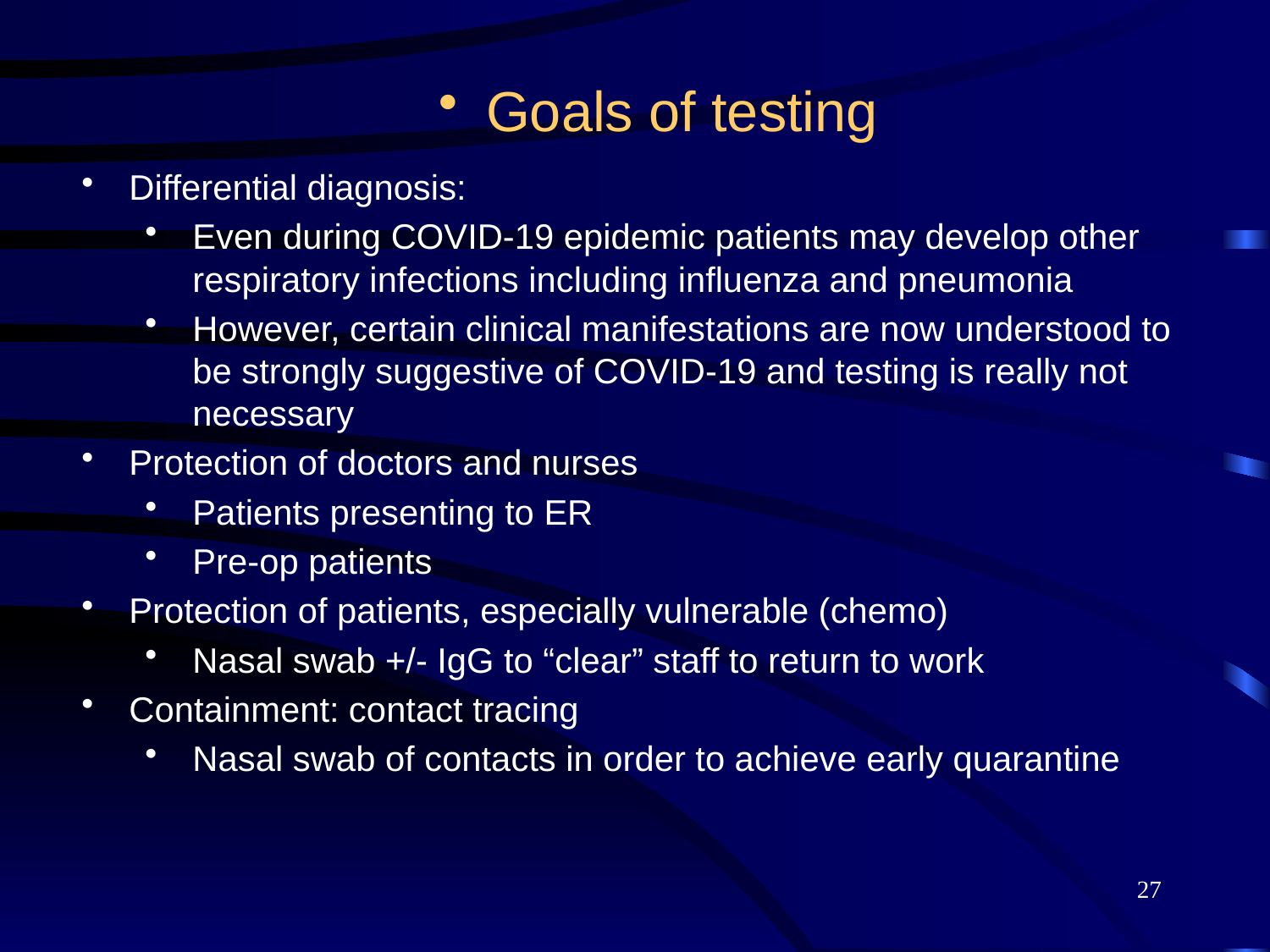

Goals of testing
Differential diagnosis:
Even during COVID-19 epidemic patients may develop other respiratory infections including influenza and pneumonia
However, certain clinical manifestations are now understood to be strongly suggestive of COVID-19 and testing is really not necessary
Protection of doctors and nurses
Patients presenting to ER
Pre-op patients
Protection of patients, especially vulnerable (chemo)
Nasal swab +/- IgG to “clear” staff to return to work
Containment: contact tracing
Nasal swab of contacts in order to achieve early quarantine

27